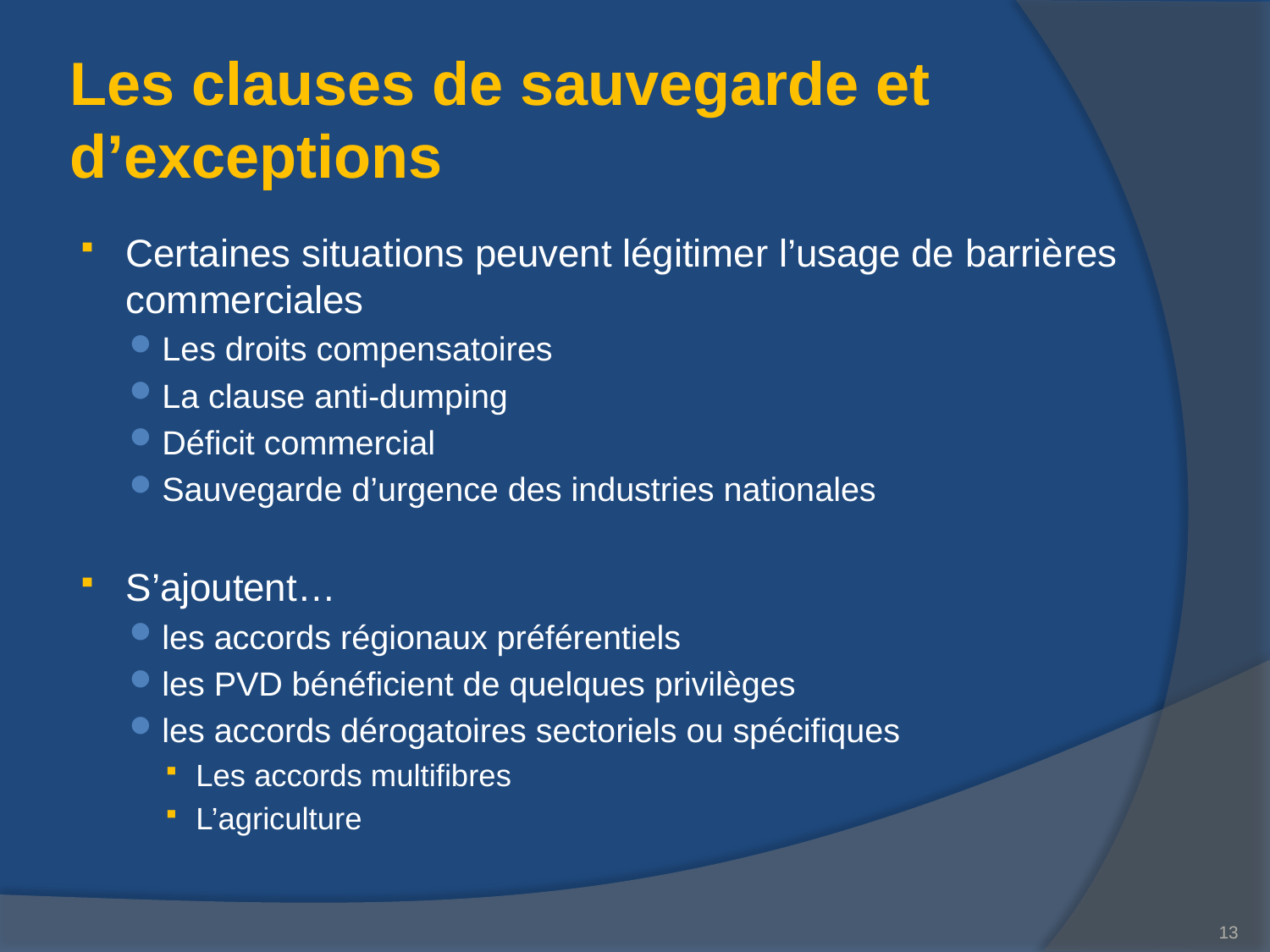

# Les clauses de sauvegarde et d’exceptions
Certaines situations peuvent légitimer l’usage de barrières commerciales
Les droits compensatoires
La clause anti-dumping
Déficit commercial
Sauvegarde d’urgence des industries nationales

S’ajoutent…
les accords régionaux préférentiels
les PVD bénéficient de quelques privilèges
les accords dérogatoires sectoriels ou spécifiques
Les accords multifibres
L’agriculture
13